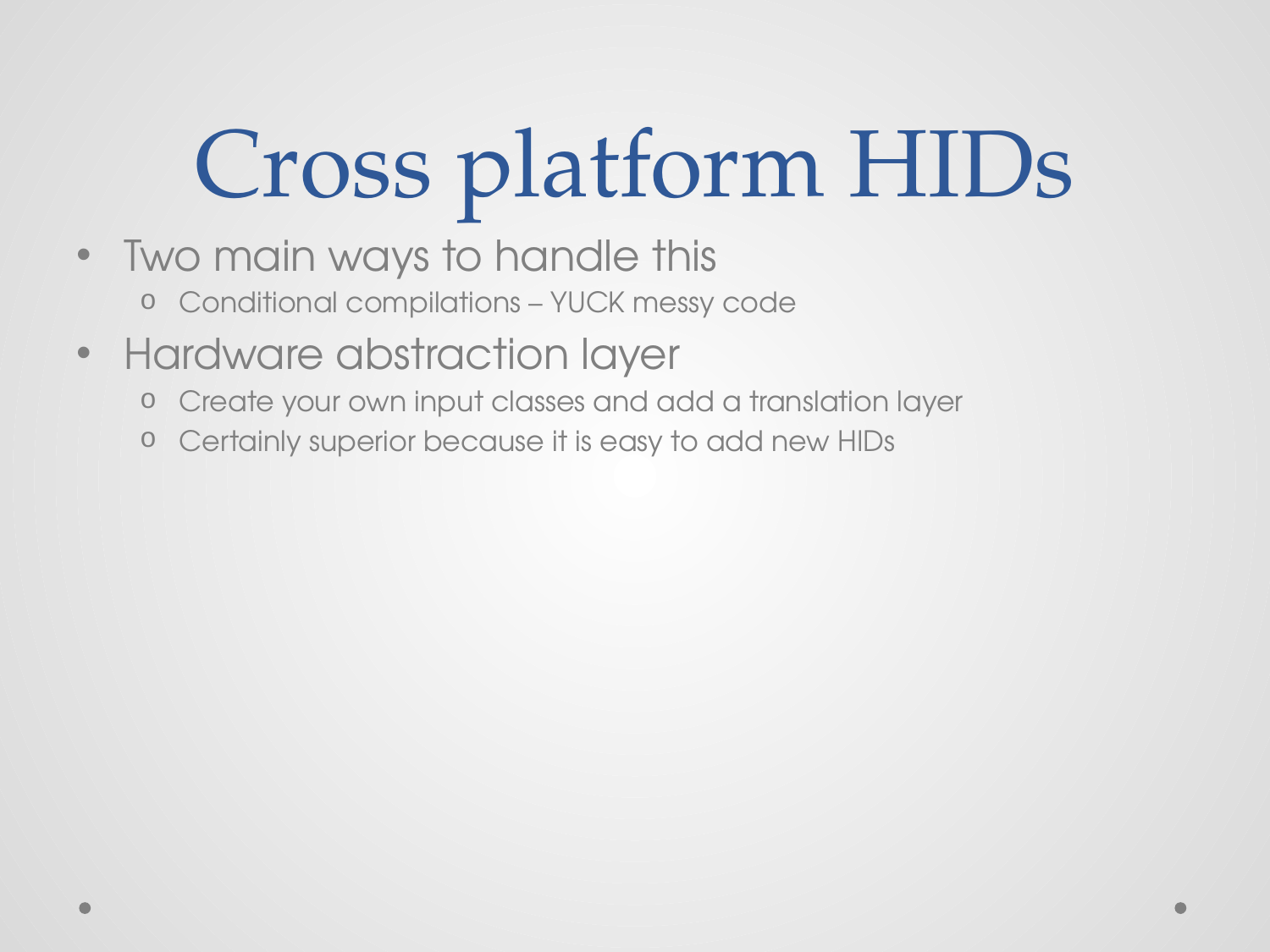

# Cross platform HIDs
Two main ways to handle this
Conditional compilations – YUCK messy code
Hardware abstraction layer
Create your own input classes and add a translation layer
Certainly superior because it is easy to add new HIDs